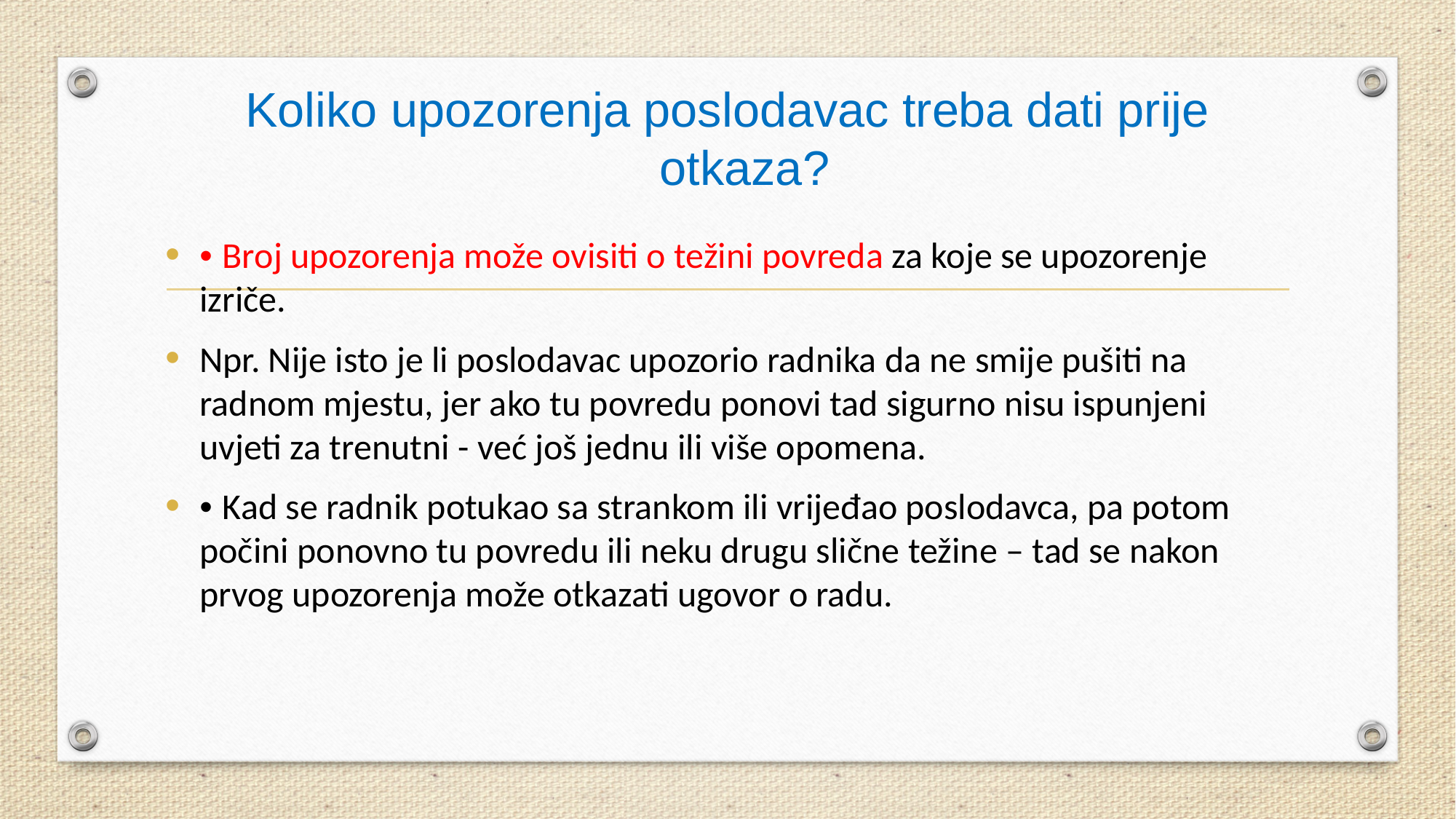

# Koliko upozorenja poslodavac treba dati prije otkaza?
• Broj upozorenja može ovisiti o težini povreda za koje se upozorenje izriče.
Npr. Nije isto je li poslodavac upozorio radnika da ne smije pušiti na radnom mjestu, jer ako tu povredu ponovi tad sigurno nisu ispunjeni uvjeti za trenutni - već još jednu ili više opomena.
• Kad se radnik potukao sa strankom ili vrijeđao poslodavca, pa potom počini ponovno tu povredu ili neku drugu slične težine – tad se nakon prvog upozorenja može otkazati ugovor o radu.